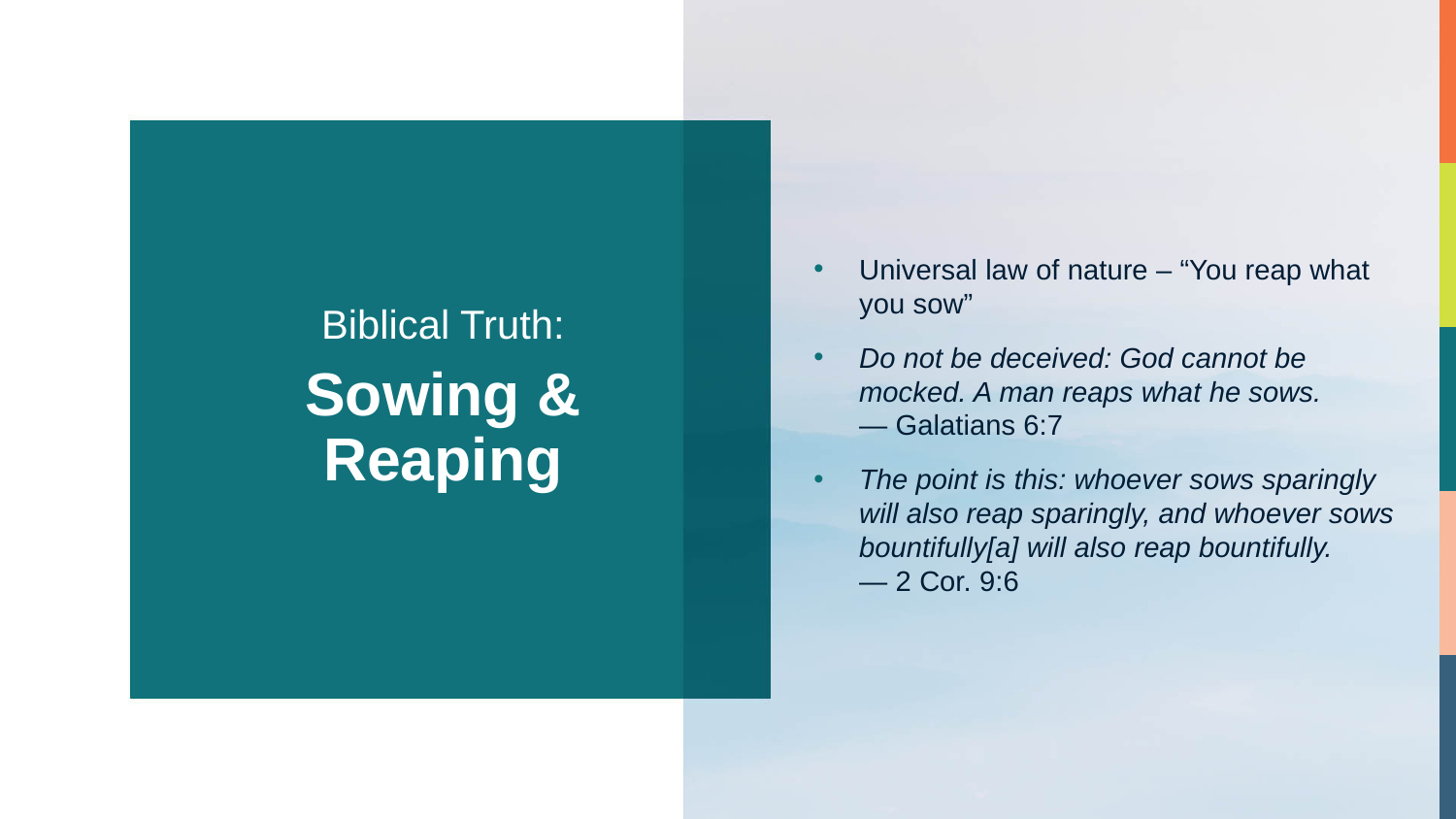

Biblical Truth:
Sowing & Reaping
Universal law of nature – “You reap what you sow”
Do not be deceived: God cannot be mocked. A man reaps what he sows.
— Galatians 6:7
The point is this: whoever sows sparingly will also reap sparingly, and whoever sows bountifully[a] will also reap bountifully.
— 2 Cor. 9:6